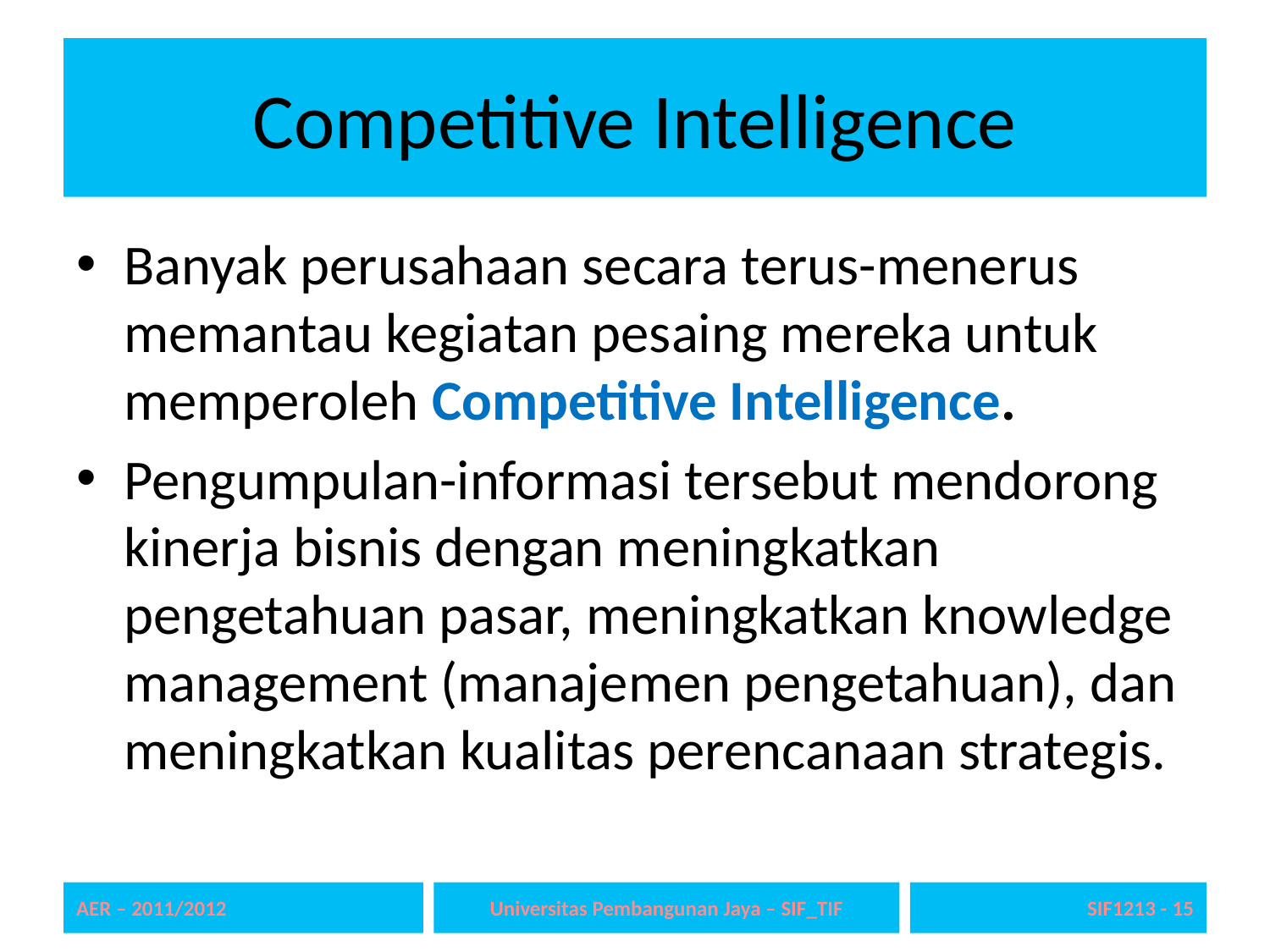

# Competitive Intelligence
Banyak perusahaan secara terus-menerus memantau kegiatan pesaing mereka untuk memperoleh Competitive Intelligence.
Pengumpulan-informasi tersebut mendorong kinerja bisnis dengan meningkatkan pengetahuan pasar, meningkatkan knowledge management (manajemen pengetahuan), dan meningkatkan kualitas perencanaan strategis.
AER – 2011/2012
Universitas Pembangunan Jaya – SIF_TIF
SIF1213 - 15